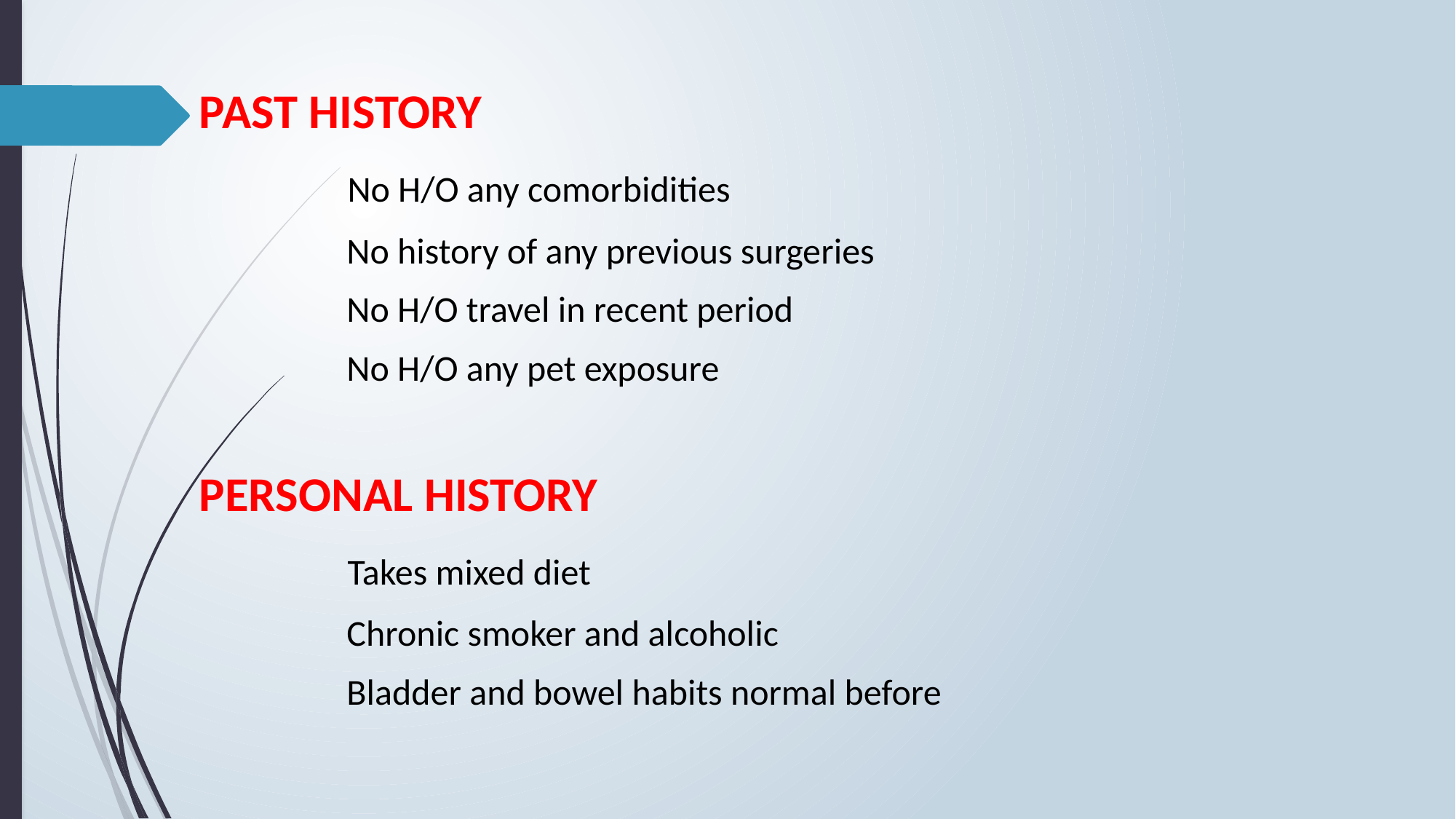

PAST HISTORY
           No H/O any comorbidities
                  No history of any previous surgeries
                  No H/O travel in recent period
                  No H/O any pet exposure

PERSONAL HISTORY
           Takes mixed diet
                  Chronic smoker and alcoholic
                  Bladder and bowel habits normal before